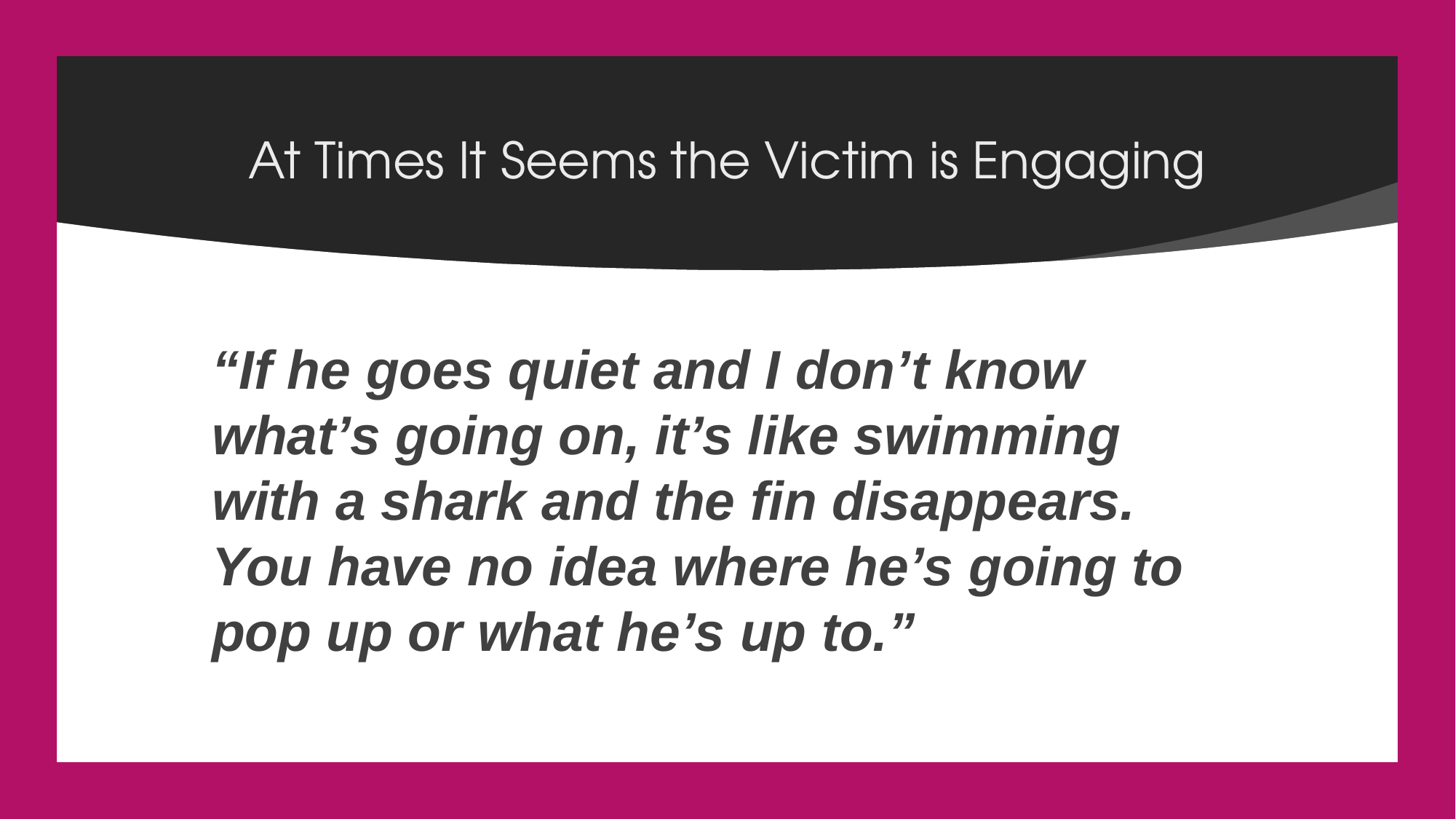

# At Times It Seems the Victim is Engaging

“If he goes quiet and I don’t know what’s going on, it’s like swimming with a shark and the fin disappears.  You have no idea where he’s going to pop up or what he’s up to.”